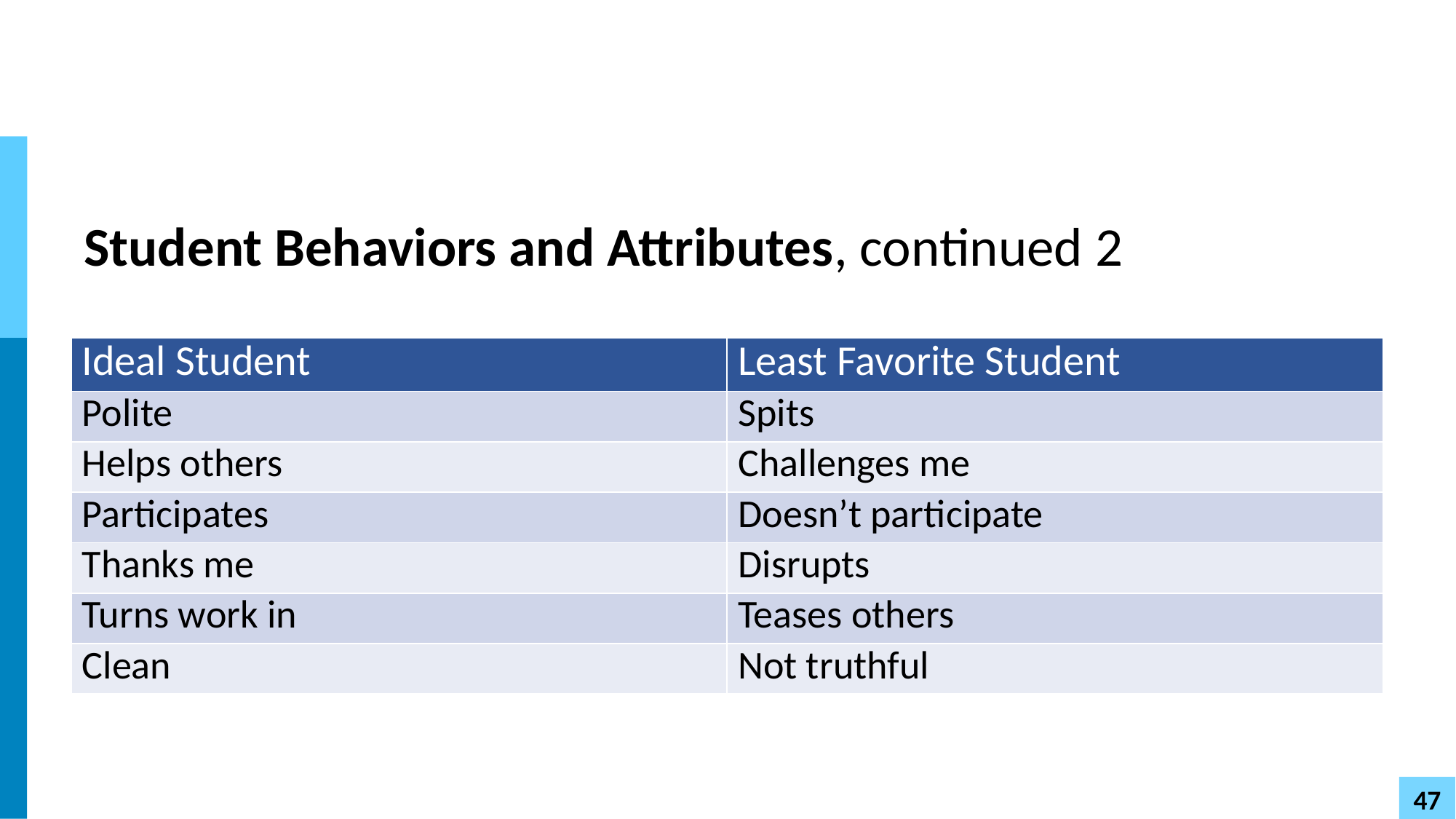

# Student Behaviors and Attributes, continued 2
| Ideal Student | Least Favorite Student |
| --- | --- |
| Polite | Spits |
| Helps others | Challenges me |
| Participates | Doesn’t participate |
| Thanks me | Disrupts |
| Turns work in | Teases others |
| Clean | Not truthful |